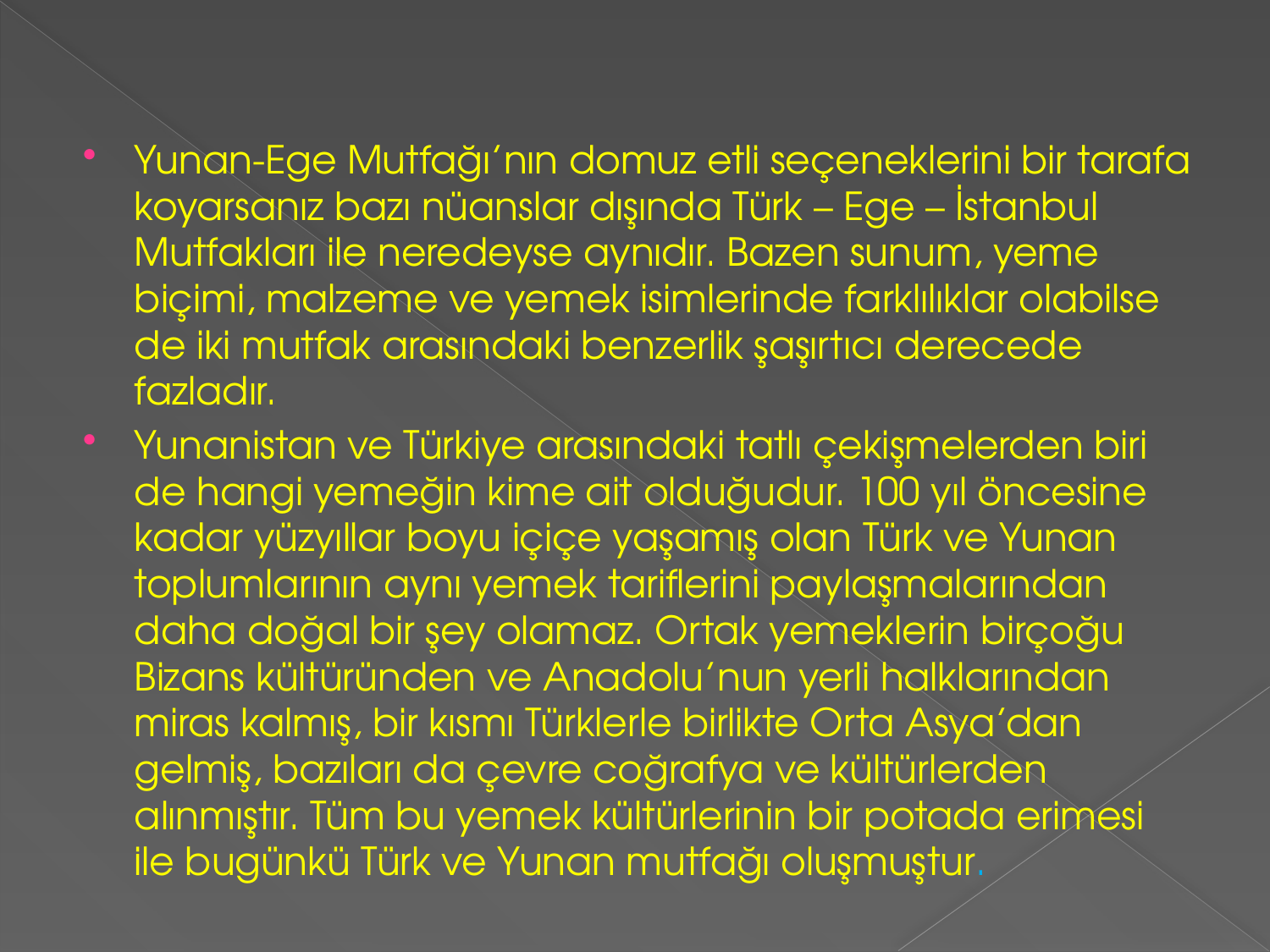

Yunan-Ege Mutfağı’nın domuz etli seçeneklerini bir tarafa koyarsanız bazı nüanslar dışında Türk – Ege – İstanbul Mutfakları ile neredeyse aynıdır. Bazen sunum, yeme biçimi, malzeme ve yemek isimlerinde farklılıklar olabilse de iki mutfak arasındaki benzerlik şaşırtıcı derecede fazladır.
Yunanistan ve Türkiye arasındaki tatlı çekişmelerden biri de hangi yemeğin kime ait olduğudur. 100 yıl öncesine kadar yüzyıllar boyu içiçe yaşamış olan Türk ve Yunan toplumlarının aynı yemek tariflerini paylaşmalarından daha doğal bir şey olamaz. Ortak yemeklerin birçoğu Bizans kültüründen ve Anadolu’nun yerli halklarından miras kalmış, bir kısmı Türklerle birlikte Orta Asya’dan gelmiş, bazıları da çevre coğrafya ve kültürlerden alınmıştır. Tüm bu yemek kültürlerinin bir potada erimesi ile bugünkü Türk ve Yunan mutfağı oluşmuştur.